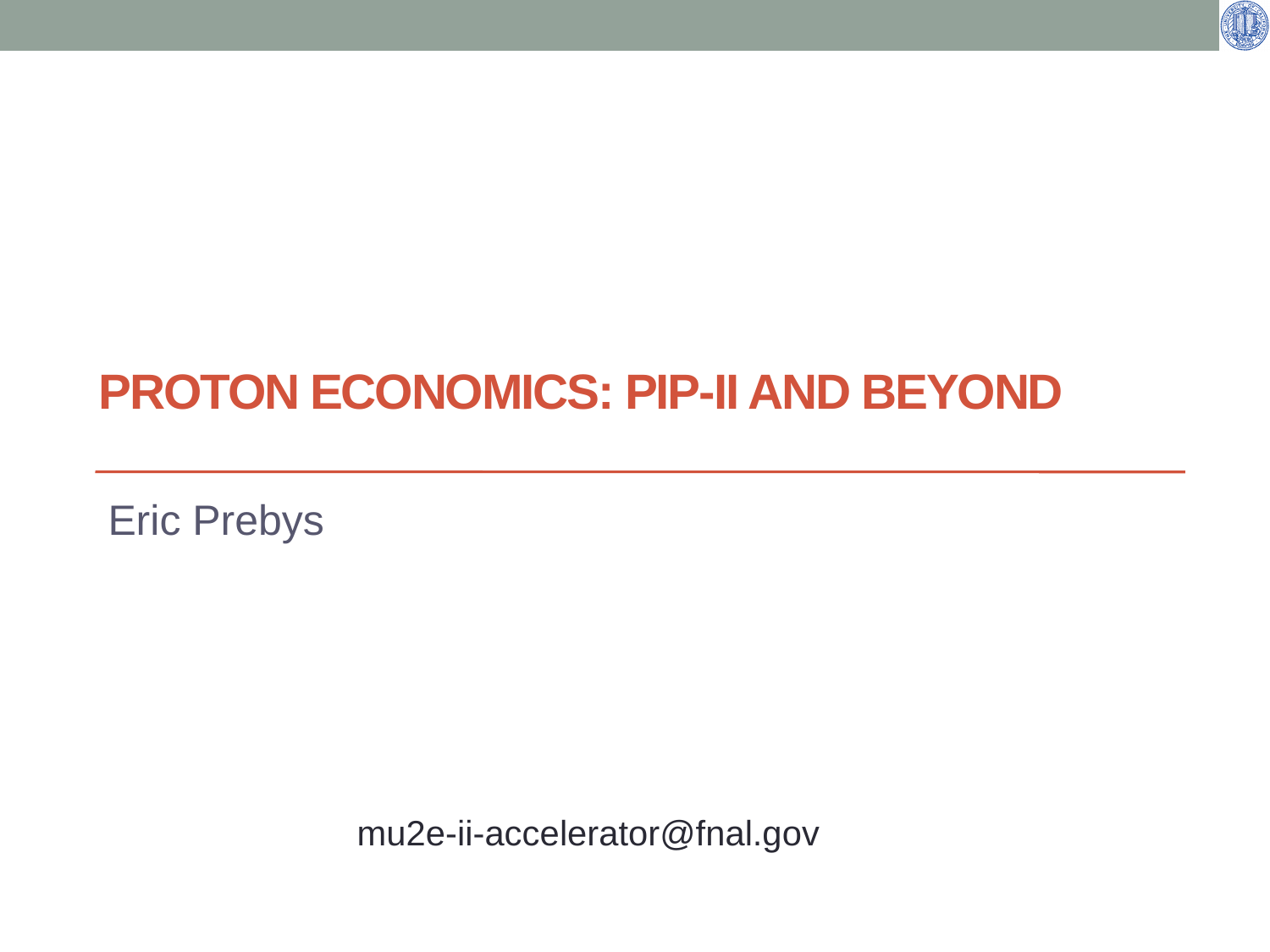

# proton Economics: PIP-II and BEYOND
Eric Prebys
mu2e-ii-accelerator@fnal.gov